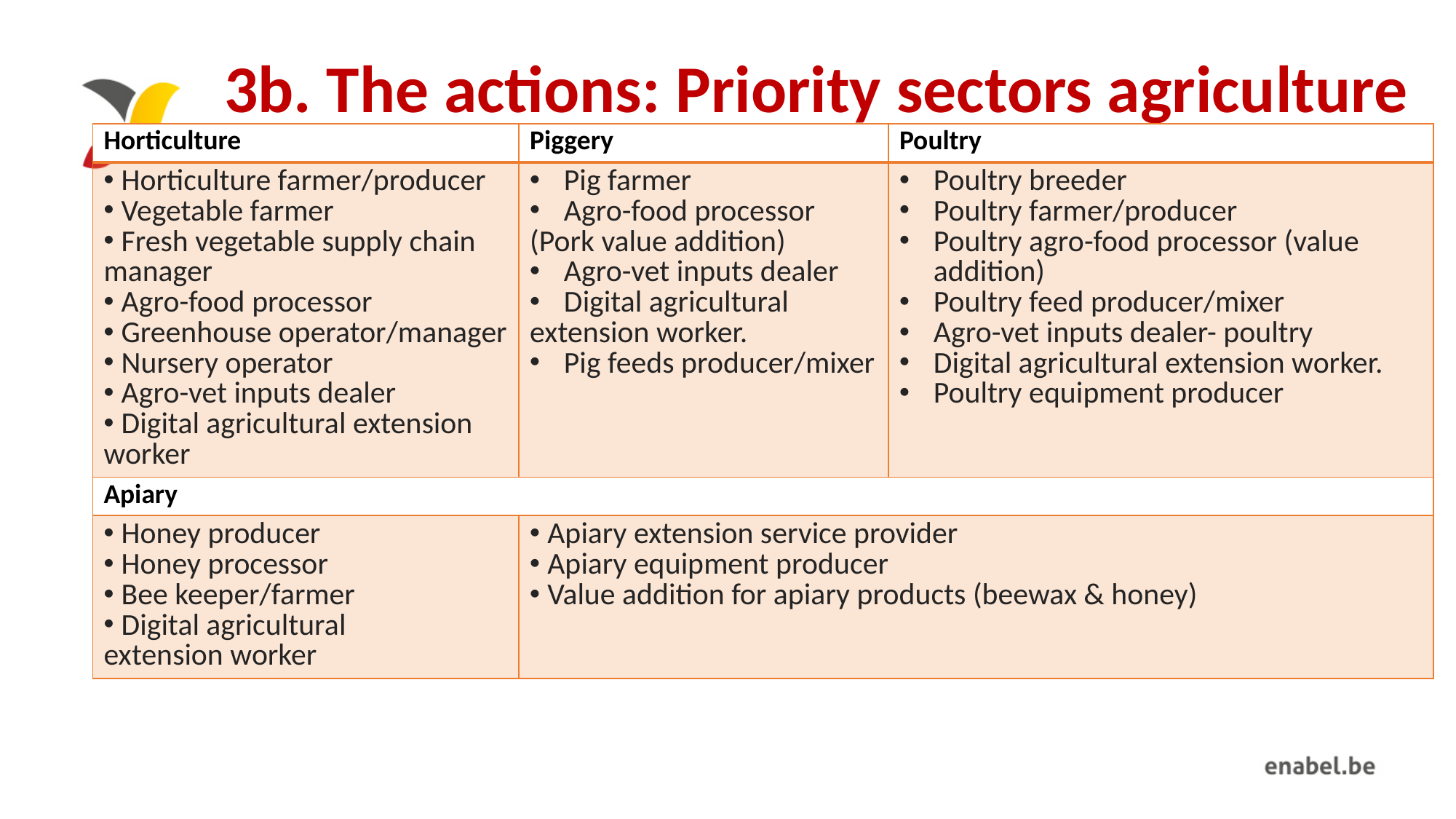

# 3b. The actions: Priority sectors agriculture
| Horticulture | Piggery | Poultry |
| --- | --- | --- |
| Horticulture farmer/producer Vegetable farmer Fresh vegetable supply chain manager Agro-food processor Greenhouse operator/manager Nursery operator Agro-vet inputs dealer Digital agricultural extension worker | Pig farmer Agro-food processor (Pork value addition) Agro-vet inputs dealer Digital agricultural extension worker. Pig feeds producer/mixer | Poultry breeder Poultry farmer/producer Poultry agro-food processor (value addition) Poultry feed producer/mixer Agro-vet inputs dealer- poultry Digital agricultural extension worker. Poultry equipment producer |
| Apiary |  |  |
| Honey producer Honey processor Bee keeper/farmer Digital agricultural extension worker | Apiary extension service provider Apiary equipment producer Value addition for apiary products (beewax & honey) |  |